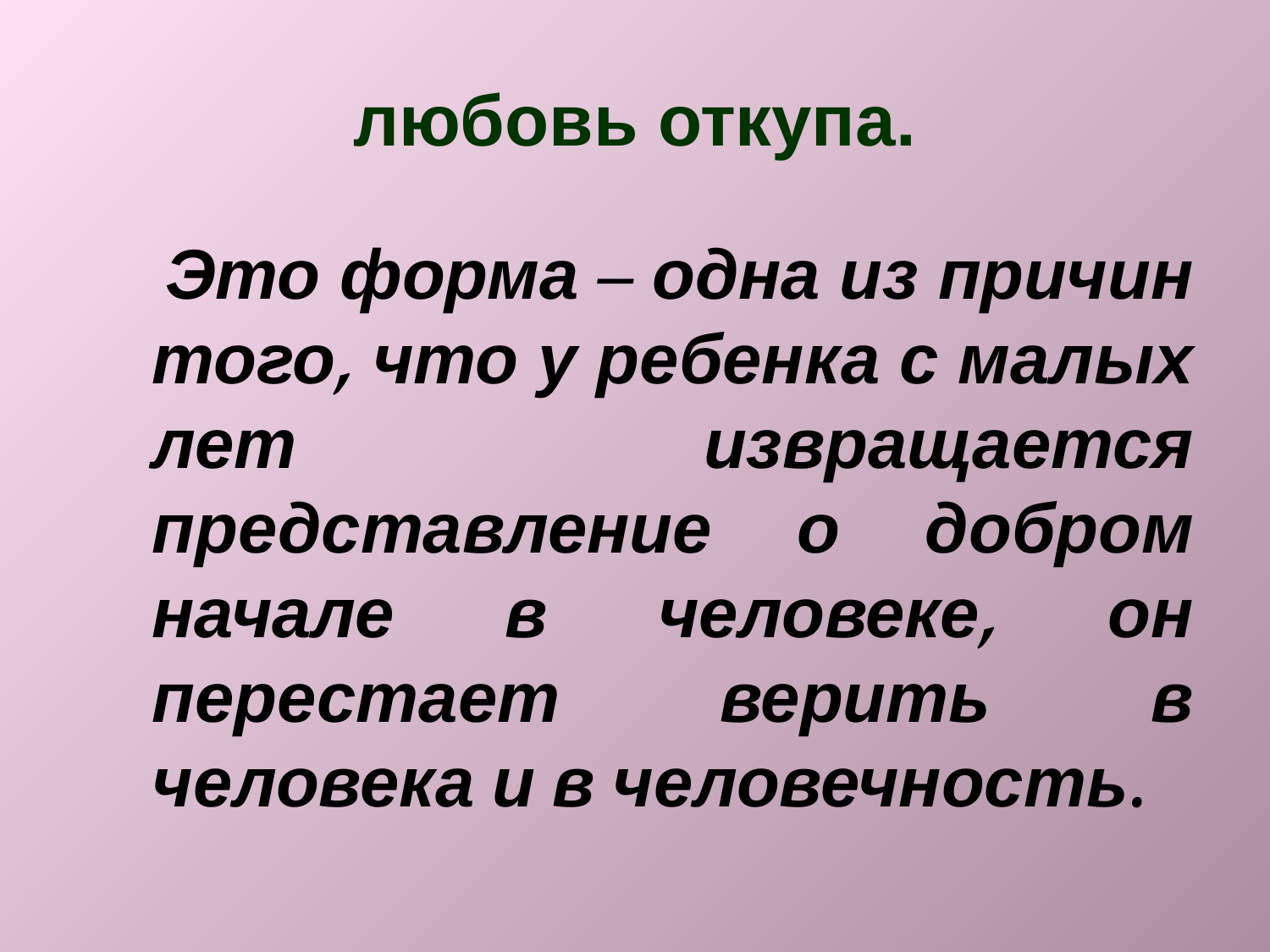

# любовь откупа.
     Это форма – одна из причин того, что у ребенка с малых лет извращается представление о добром начале в человеке, он перестает верить в человека и в человечность.